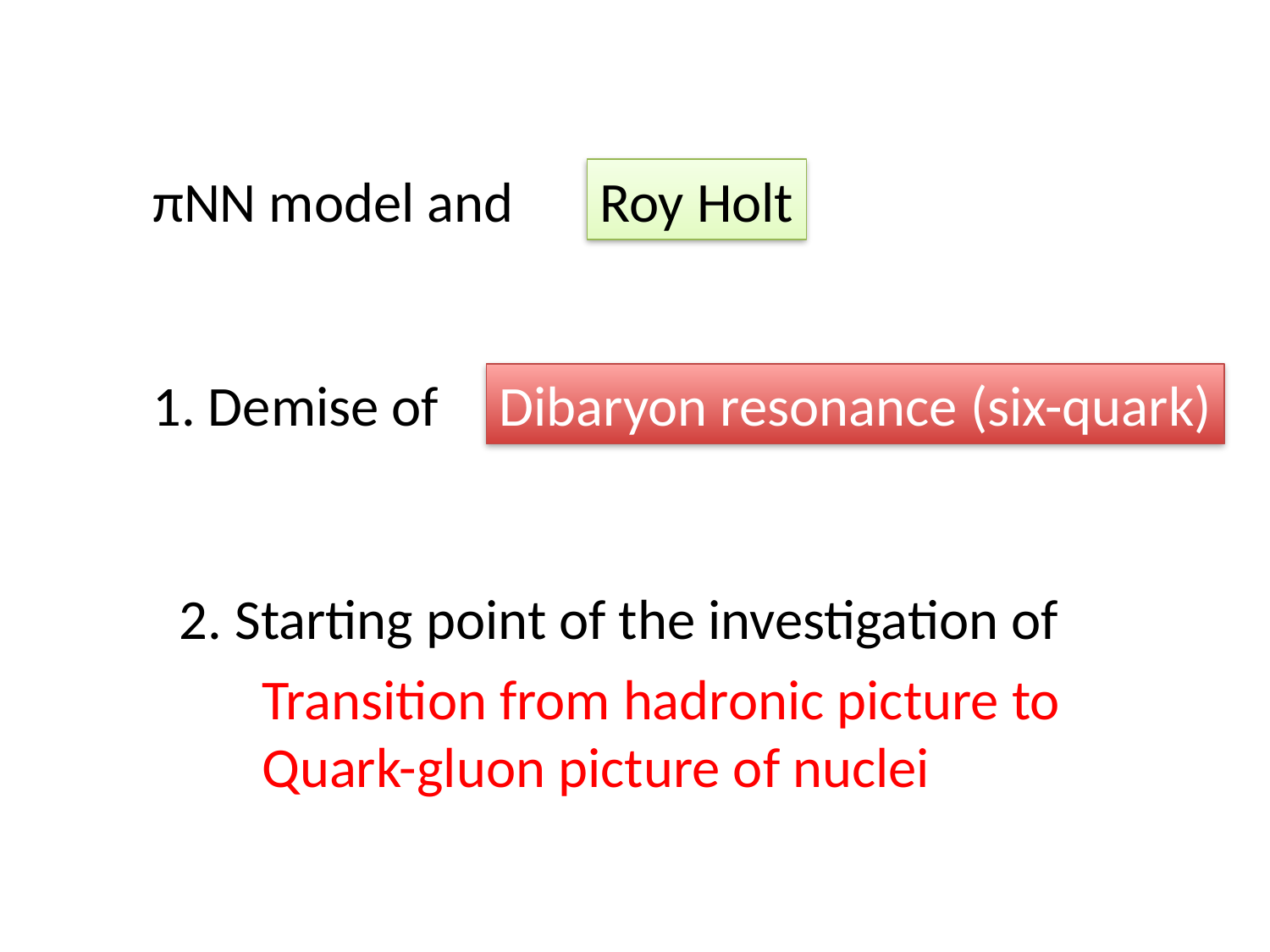

πNN model and
Roy Holt
1. Demise of
Dibaryon resonance (six-quark)
2. Starting point of the investigation of
Transition from hadronic picture to
Quark-gluon picture of nuclei